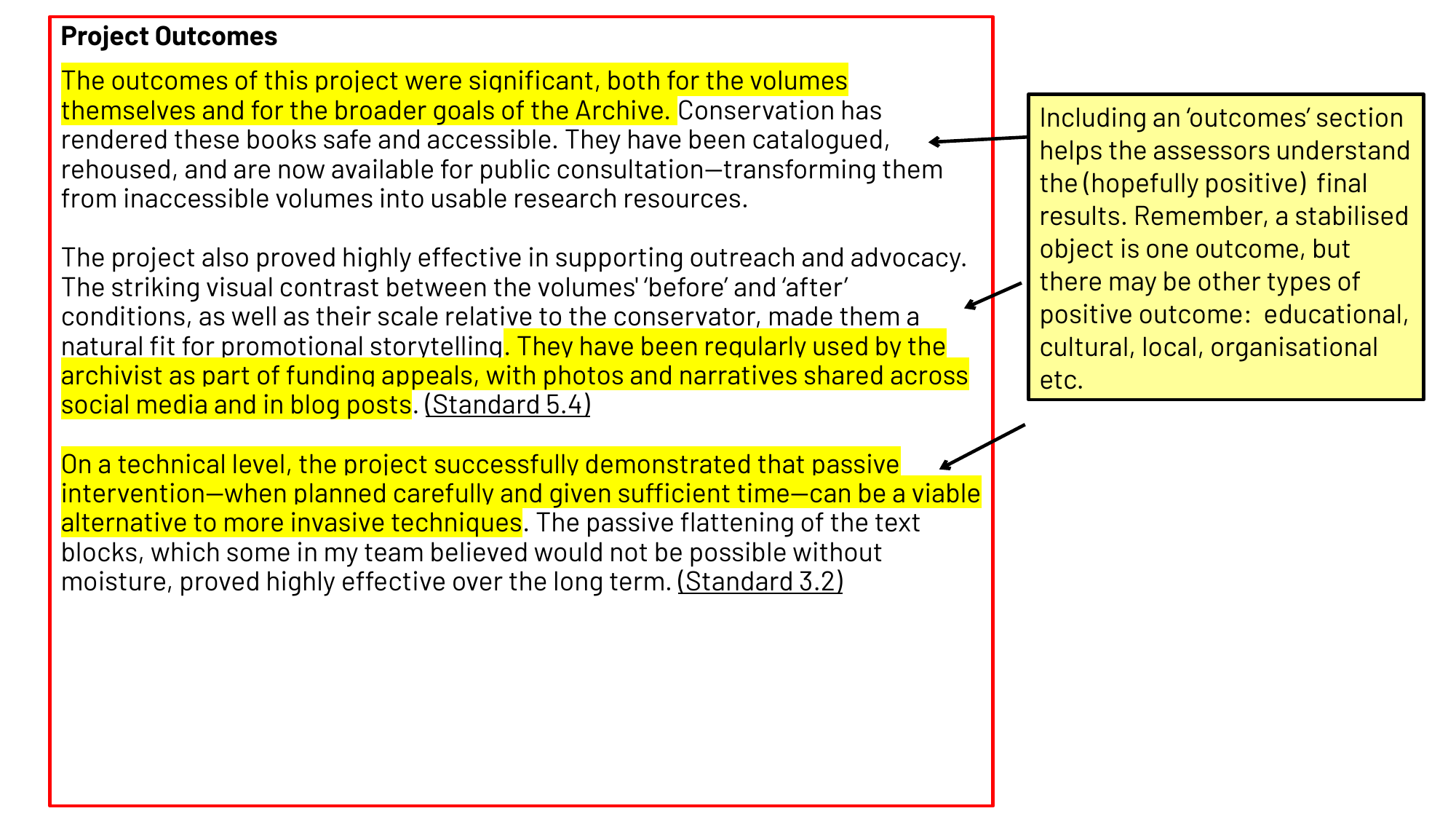

Project Outcomes
The outcomes of this project were significant, both for the volumes themselves and for the broader goals of the Archive. Conservation has rendered these books safe and accessible. They have been catalogued, rehoused, and are now available for public consultation—transforming them from inaccessible volumes into usable research resources.
The project also proved highly effective in supporting outreach and advocacy. The striking visual contrast between the volumes' ‘before’ and ‘after’ conditions, as well as their scale relative to the conservator, made them a natural fit for promotional storytelling. They have been regularly used by the archivist as part of funding appeals, with photos and narratives shared across social media and in blog posts. (Standard 5.4)
On a technical level, the project successfully demonstrated that passive intervention—when planned carefully and given sufficient time—can be a viable alternative to more invasive techniques. The passive flattening of the text blocks, which some in my team believed would not be possible without moisture, proved highly effective over the long term. (Standard 3.2)

Including an ‘outcomes’ section helps the assessors understand the (hopefully positive)  final results. Remember, a stabilised object is one outcome, but there may be other types of positive outcome:  educational, cultural, local, organisational  etc.